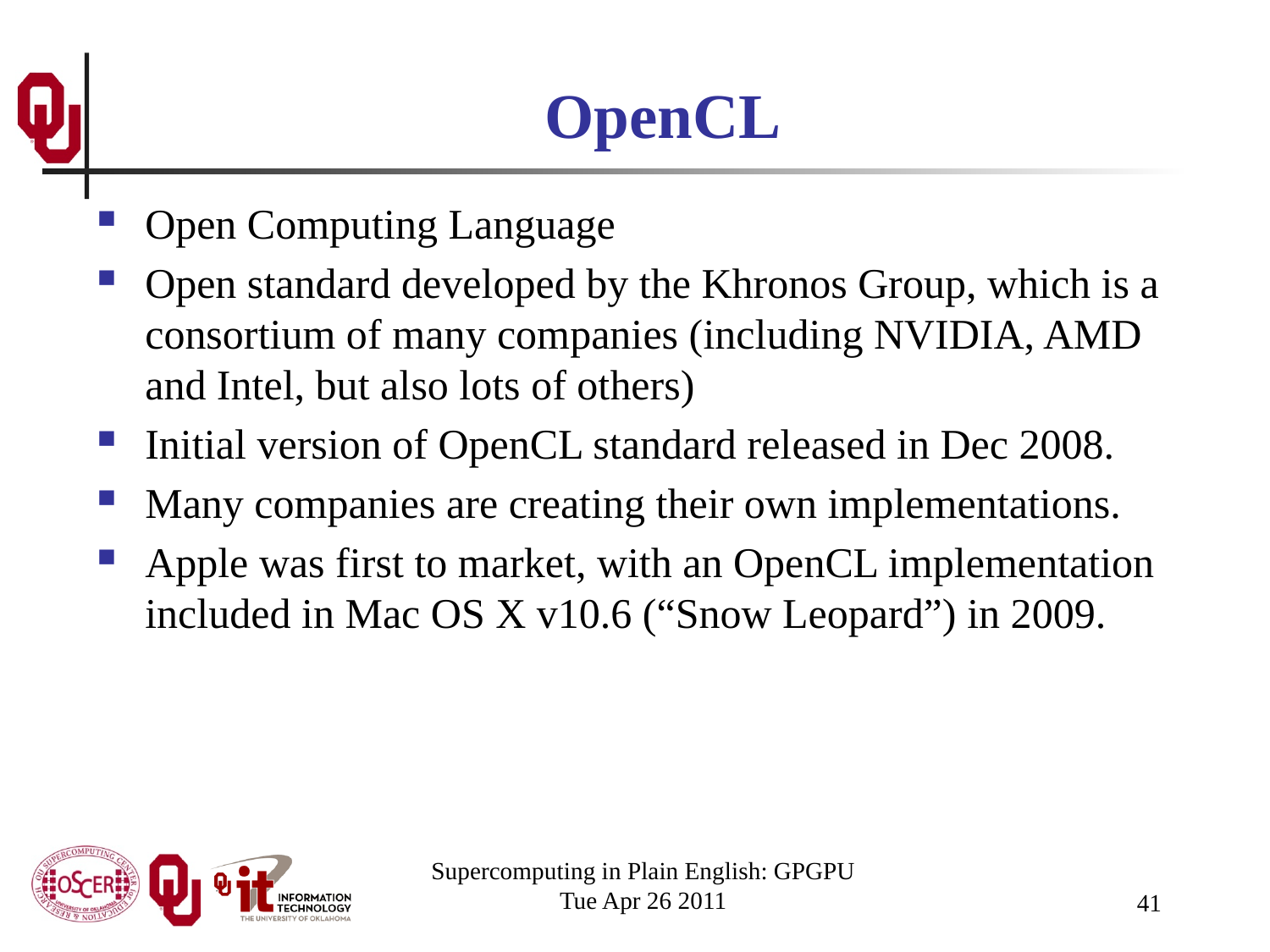

# OpenCL
Open Computing Language
Open standard developed by the Khronos Group, which is a consortium of many companies (including NVIDIA, AMD and Intel, but also lots of others)
Initial version of OpenCL standard released in Dec 2008.
Many companies are creating their own implementations.
Apple was first to market, with an OpenCL implementation included in Mac OS X v10.6 (“Snow Leopard”) in 2009.
Supercomputing in Plain English: GPGPU
Tue Apr 26 2011
41